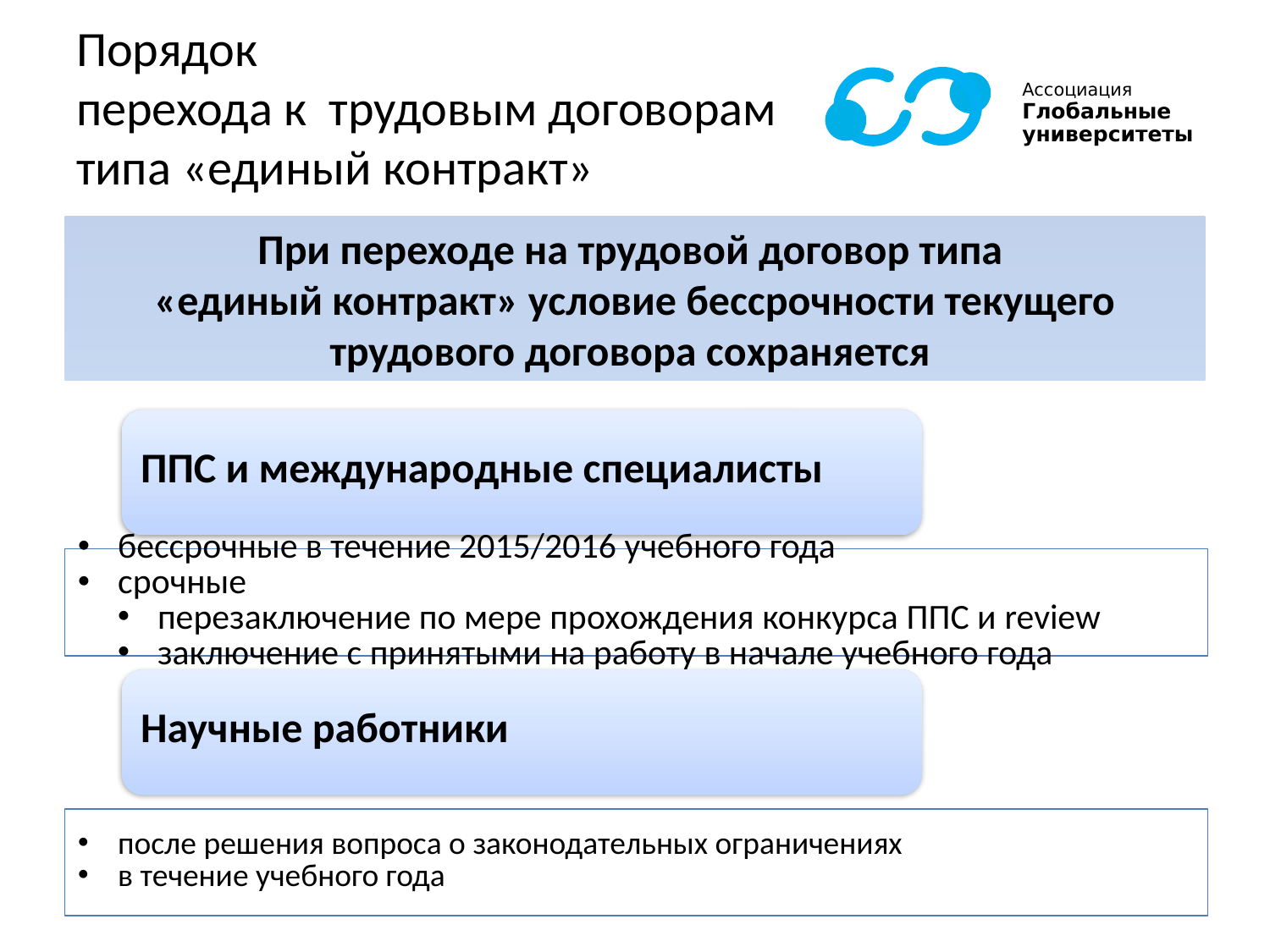

# Порядок перехода к  трудовым договорам типа «единый контракт»
При переходе на трудовой договор типа
«единый контракт» условие бессрочности текущего трудового договора сохраняется
ППС и международные специалисты
бессрочные в течение 2015/2016 учебного года
срочные
перезаключение по мере прохождения конкурса ППС и review
заключение с принятыми на работу в начале учебного года
Научные работники
после решения вопроса о законодательных ограничениях
в течение учебного года
13